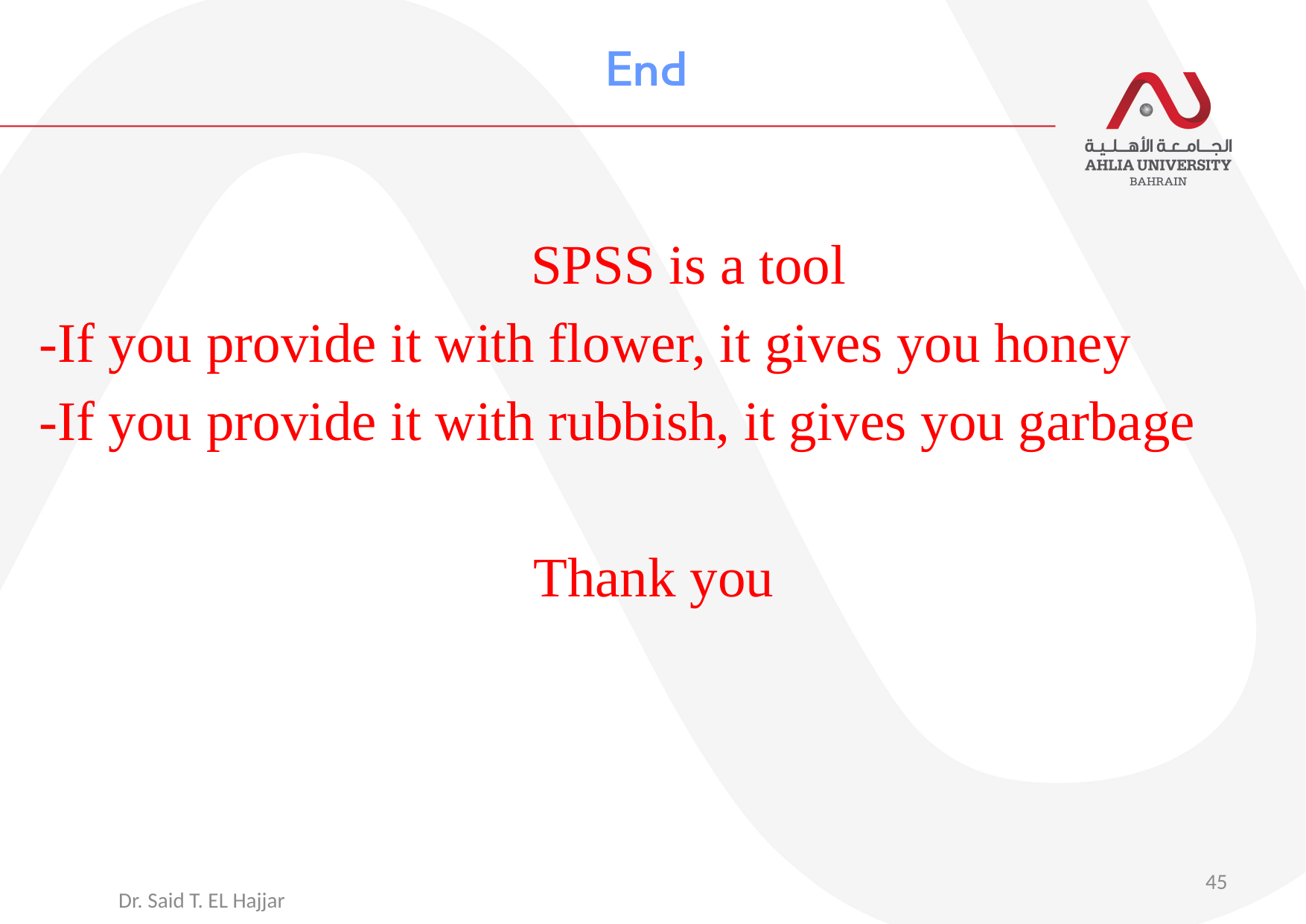

#
End
     SPSS is a tool
-If you provide it with flower, it gives you honey
-If you provide it with rubbish, it gives you garbage

Thank you

45
    Dr. Said T. EL Hajjar